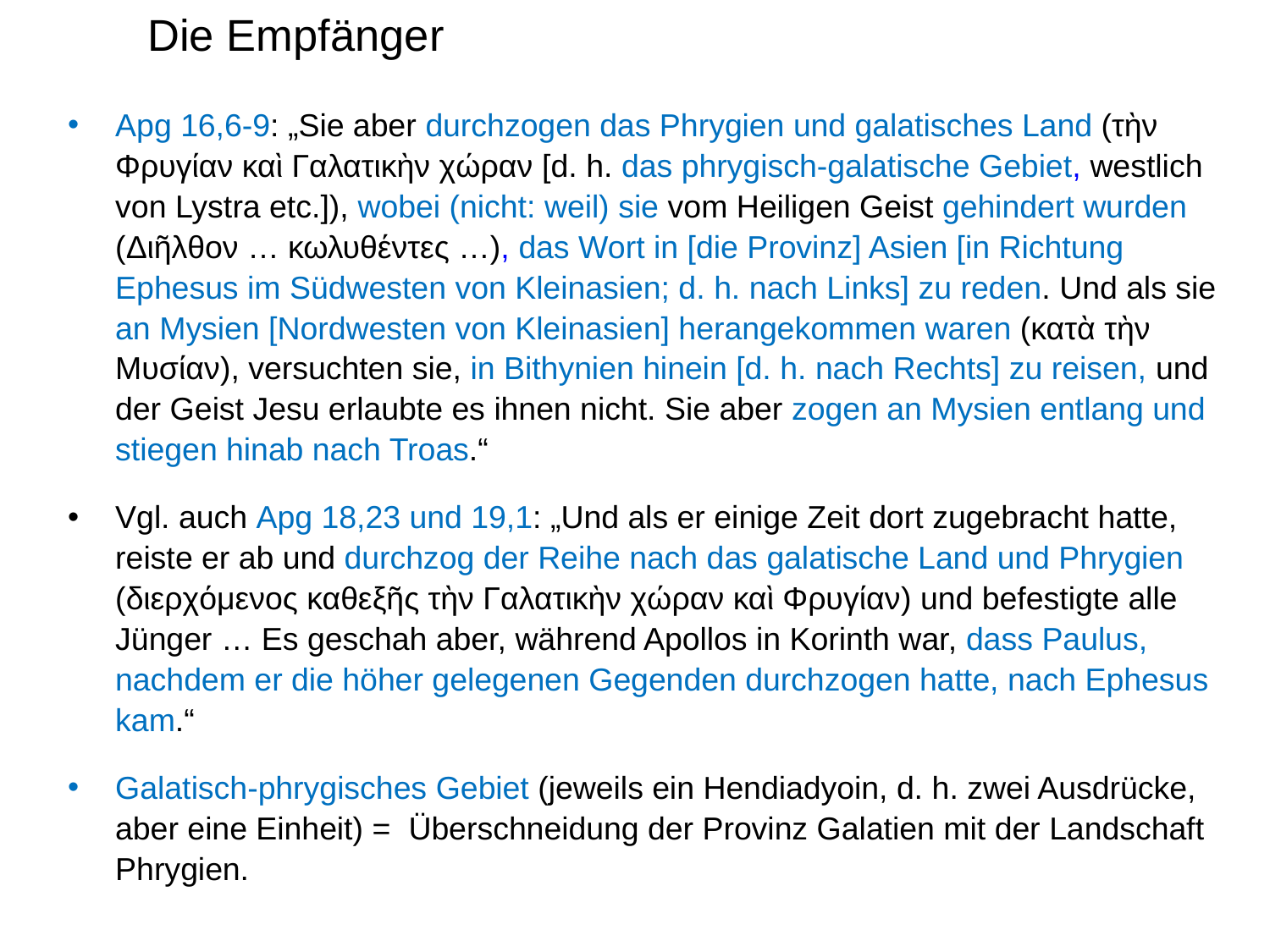

# Die Empfänger
Apg 16,6-9: „Sie aber durchzogen das Phrygien und galatisches Land (τὴν Φρυγίαν καὶ Γαλατικὴν χώραν [d. h. das phrygisch-galatische Gebiet, westlich von Lystra etc.]), wobei (nicht: weil) sie vom Heiligen Geist gehindert wurden (Διῆλθον … κωλυθέντες …), das Wort in [die Provinz] Asien [in Richtung Ephesus im Südwesten von Kleinasien; d. h. nach Links] zu reden. Und als sie an Mysien [Nordwesten von Kleinasien] herangekommen waren (κατὰ τὴν Μυσίαν), versuchten sie, in Bithynien hinein [d. h. nach Rechts] zu reisen, und der Geist Jesu erlaubte es ihnen nicht. Sie aber zogen an Mysien entlang und stiegen hinab nach Troas.“
Vgl. auch Apg 18,23 und 19,1: „Und als er einige Zeit dort zugebracht hatte, reiste er ab und durchzog der Reihe nach das galatische Land und Phrygien (διερχόμενος καθεξῆς τὴν Γαλατικὴν χώραν καὶ Φρυγίαν) und befestigte alle Jünger … Es geschah aber, während Apollos in Korinth war, dass Paulus, nachdem er die höher gelegenen Gegenden durchzogen hatte, nach Ephesus kam.“
Galatisch-phrygisches Gebiet (jeweils ein Hendiadyoin, d. h. zwei Ausdrücke, aber eine Einheit) =  Überschneidung der Provinz Galatien mit der Landschaft Phrygien.